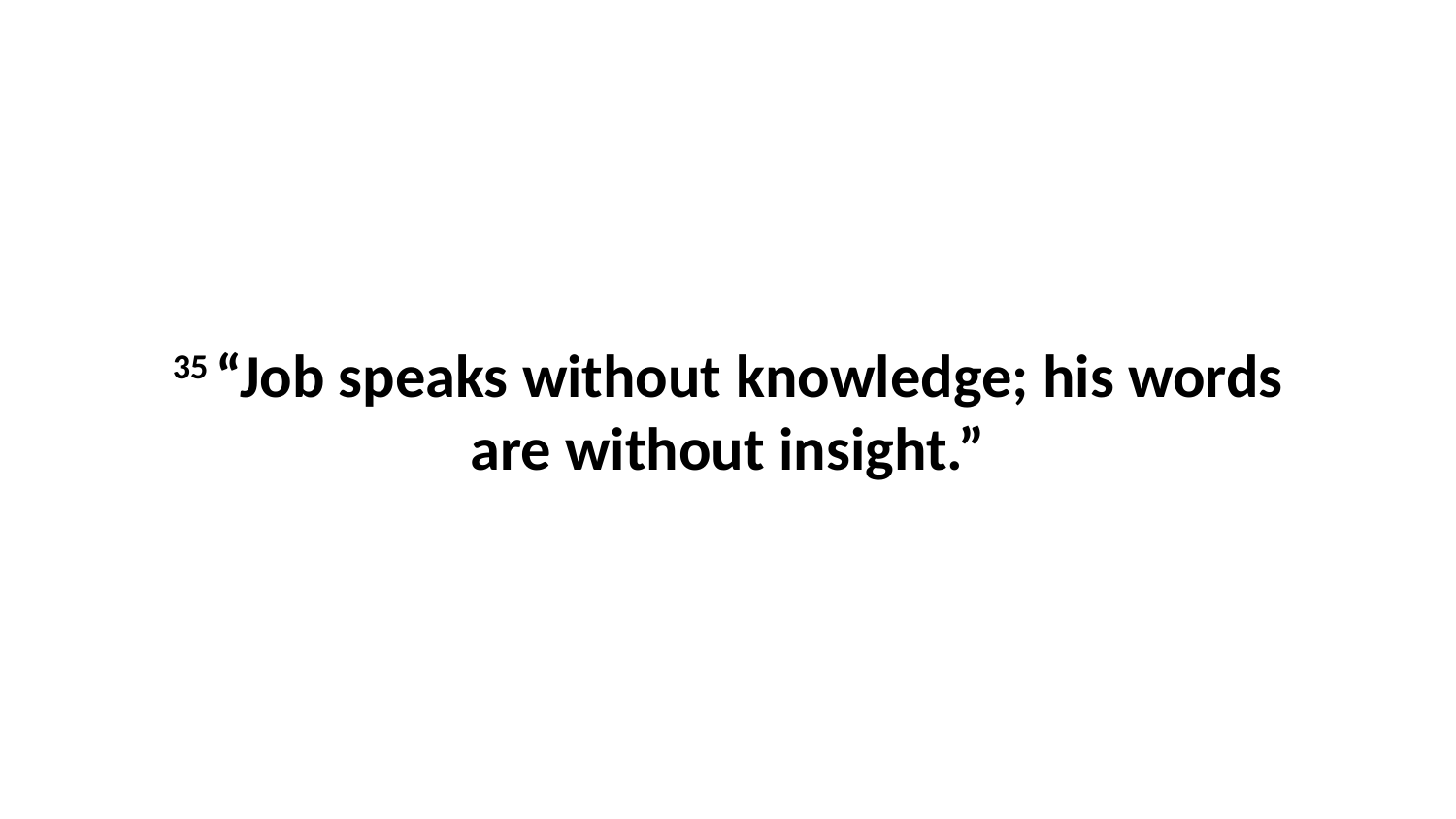

35 “Job speaks without knowledge; his words are without insight.”